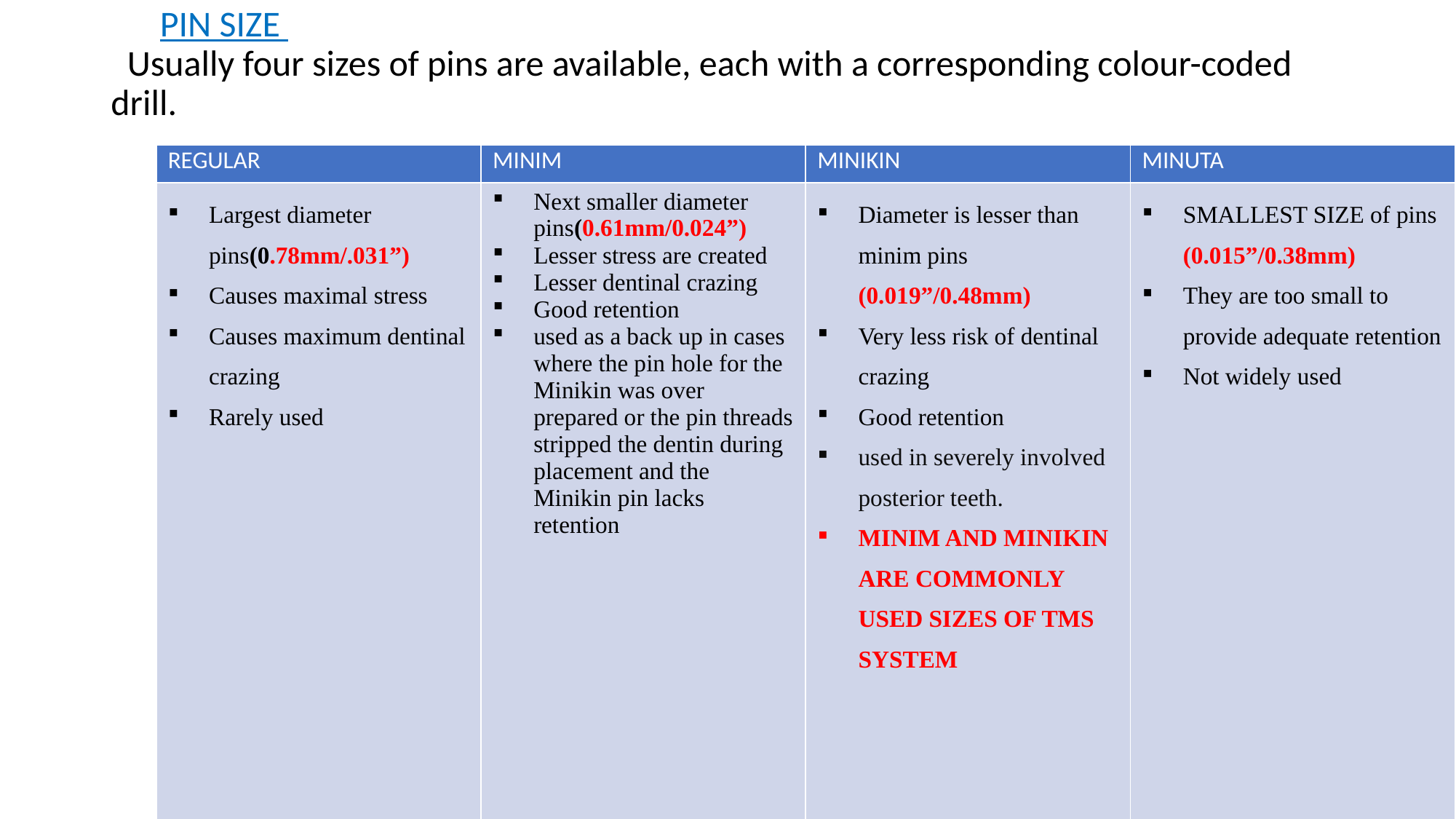

# PIN SIZE Usually four sizes of pins are available, each with a corresponding colour-coded drill.
| REGULAR | MINIM | MINIKIN | MINUTA |
| --- | --- | --- | --- |
| Largest diameter pins(0.78mm/.031”) Causes maximal stress Causes maximum dentinal crazing Rarely used | Next smaller diameter pins(0.61mm/0.024”) Lesser stress are created Lesser dentinal crazing Good retention used as a back up in cases where the pin hole for the Minikin was over prepared or the pin threads stripped the dentin during placement and the Minikin pin lacks retention | Diameter is lesser than minim pins (0.019”/0.48mm) Very less risk of dentinal crazing Good retention used in severely involved posterior teeth. MINIM AND MINIKIN ARE COMMONLY USED SIZES OF TMS SYSTEM | SMALLEST SIZE of pins (0.015”/0.38mm) They are too small to provide adequate retention Not widely used |